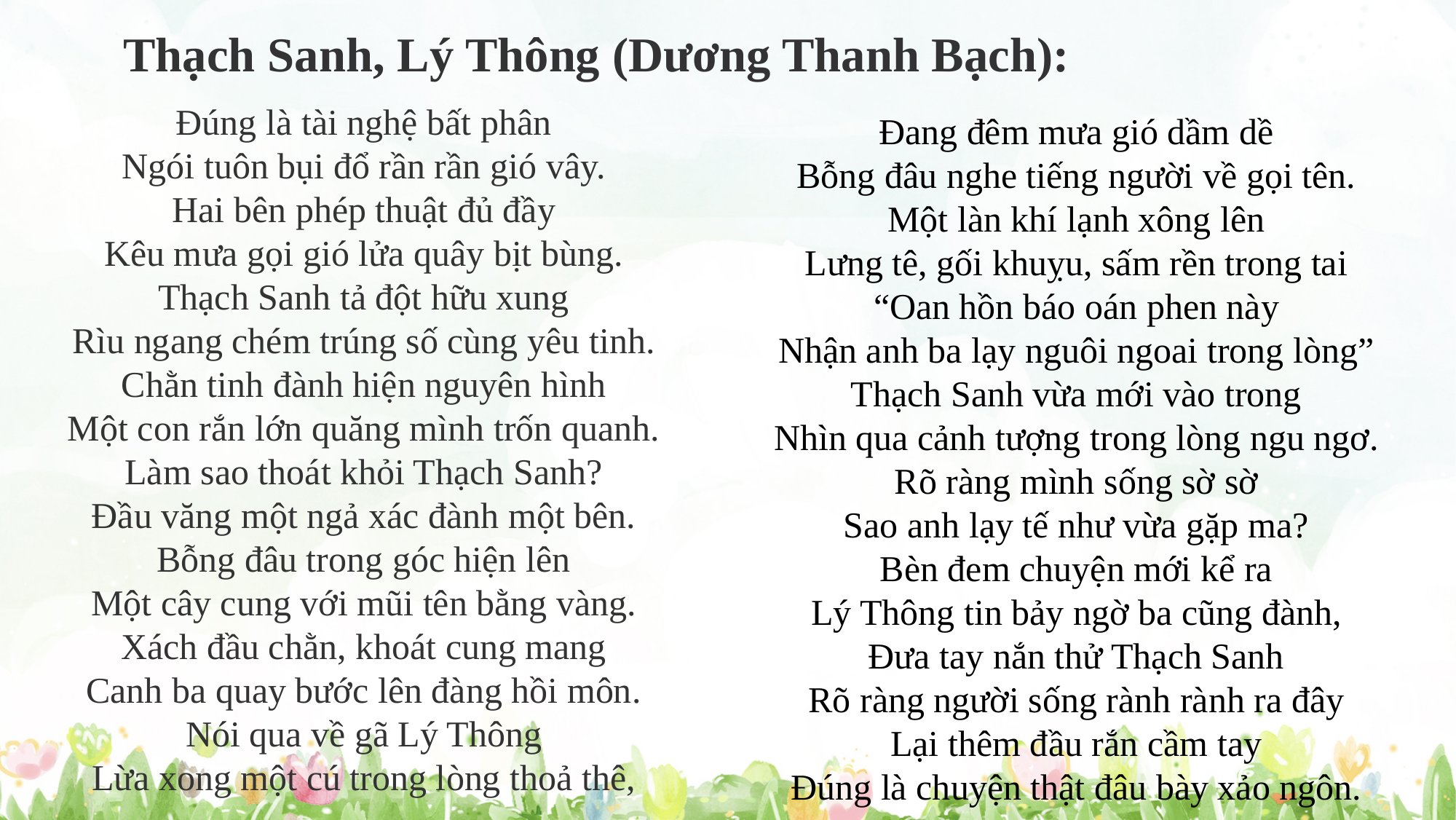

Thạch Sanh, Lý Thông (Dương Thanh Bạch):
Đúng là tài nghệ bất phân
Ngói tuôn bụi đổ rần rần gió vây.
Hai bên phép thuật đủ đầy
Kêu mưa gọi gió lửa quây bịt bùng.
Thạch Sanh tả đột hữu xung
Rìu ngang chém trúng số cùng yêu tinh.
Chằn tinh đành hiện nguyên hình
Một con rắn lớn quăng mình trốn quanh.
Làm sao thoát khỏi Thạch Sanh?
Đầu văng một ngả xác đành một bên.
Bỗng đâu trong góc hiện lên
Một cây cung với mũi tên bằng vàng.
Xách đầu chằn, khoát cung mang
Canh ba quay bước lên đàng hồi môn.
Nói qua về gã Lý Thông
Lừa xong một cú trong lòng thoả thê,
Đang đêm mưa gió dầm dề
Bỗng đâu nghe tiếng người về gọi tên.
Một làn khí lạnh xông lên
Lưng tê, gối khuỵu, sấm rền trong tai
“Oan hồn báo oán phen này
Nhận anh ba lạy nguôi ngoai trong lòng”
Thạch Sanh vừa mới vào trong
Nhìn qua cảnh tượng trong lòng ngu ngơ.
Rõ ràng mình sống sờ sờ
Sao anh lạy tế như vừa gặp ma?
Bèn đem chuyện mới kể ra
Lý Thông tin bảy ngờ ba cũng đành,
Đưa tay nắn thử Thạch Sanh
Rõ ràng người sống rành rành ra đây
Lại thêm đầu rắn cầm tay
Đúng là chuyện thật đâu bày xảo ngôn.